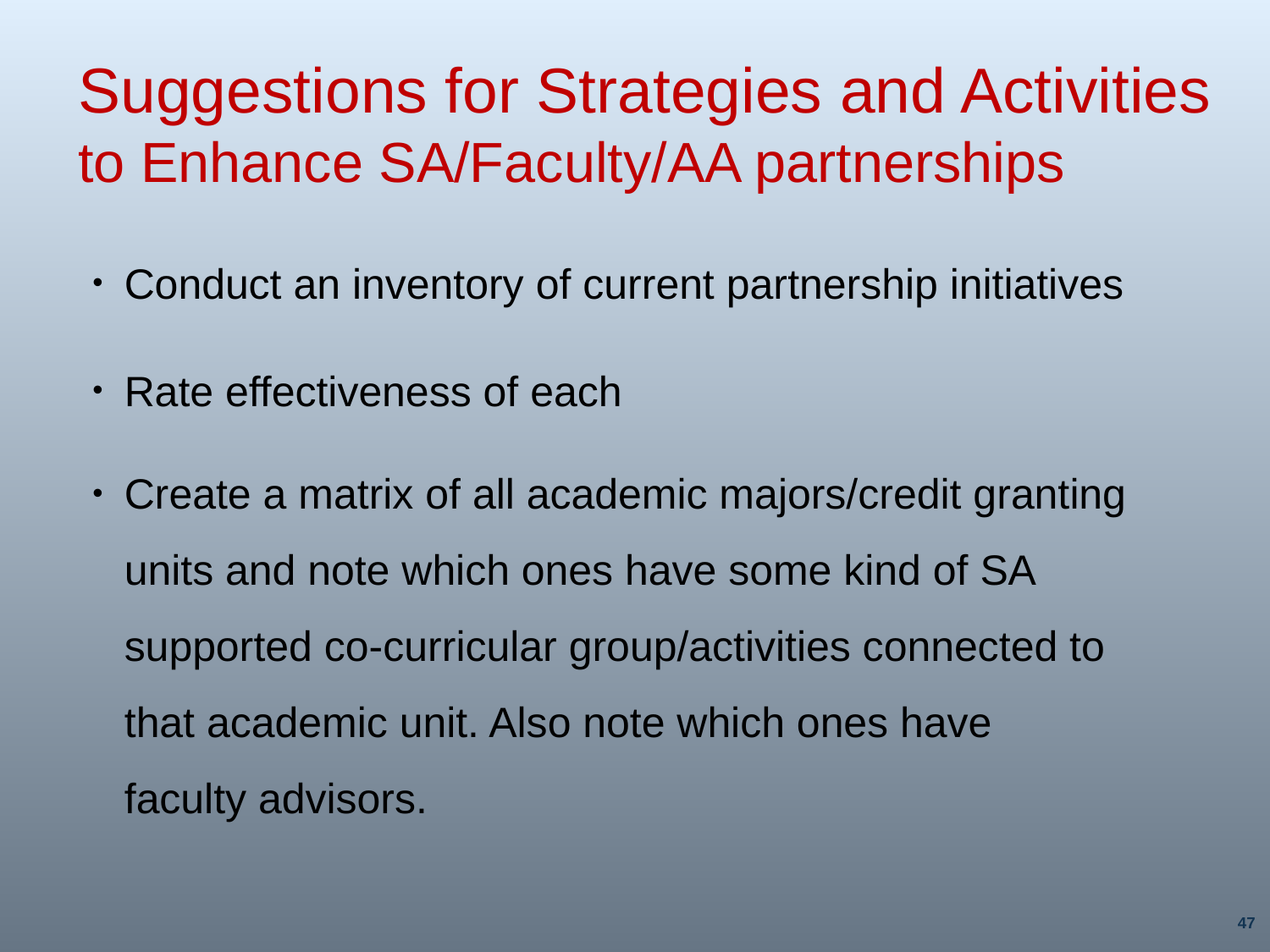

# Suggestions for Strategies and Activities to Enhance SA/Faculty/AA partnerships
Conduct an inventory of current partnership initiatives
Rate effectiveness of each
Create a matrix of all academic majors/credit granting units and note which ones have some kind of SA supported co-curricular group/activities connected to
that academic unit. Also note which ones have
faculty advisors.

47